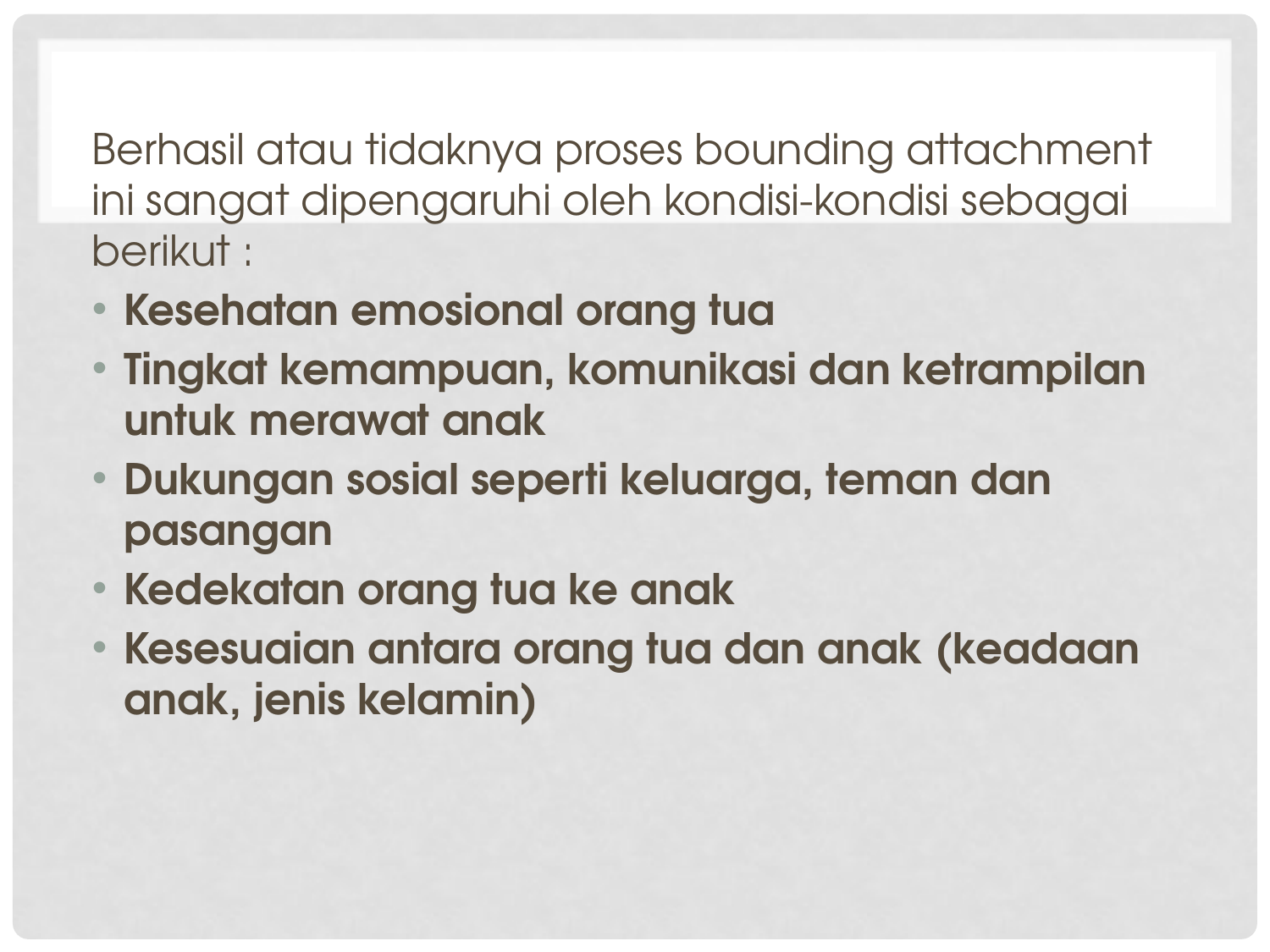

Berhasil atau tidaknya proses bounding attachment ini sangat dipengaruhi oleh kondisi-kondisi sebagai berikut :
Kesehatan emosional orang tua
Tingkat kemampuan, komunikasi dan ketrampilan untuk merawat anak
Dukungan sosial seperti keluarga, teman dan pasangan
Kedekatan orang tua ke anak
Kesesuaian antara orang tua dan anak (keadaan anak, jenis kelamin)